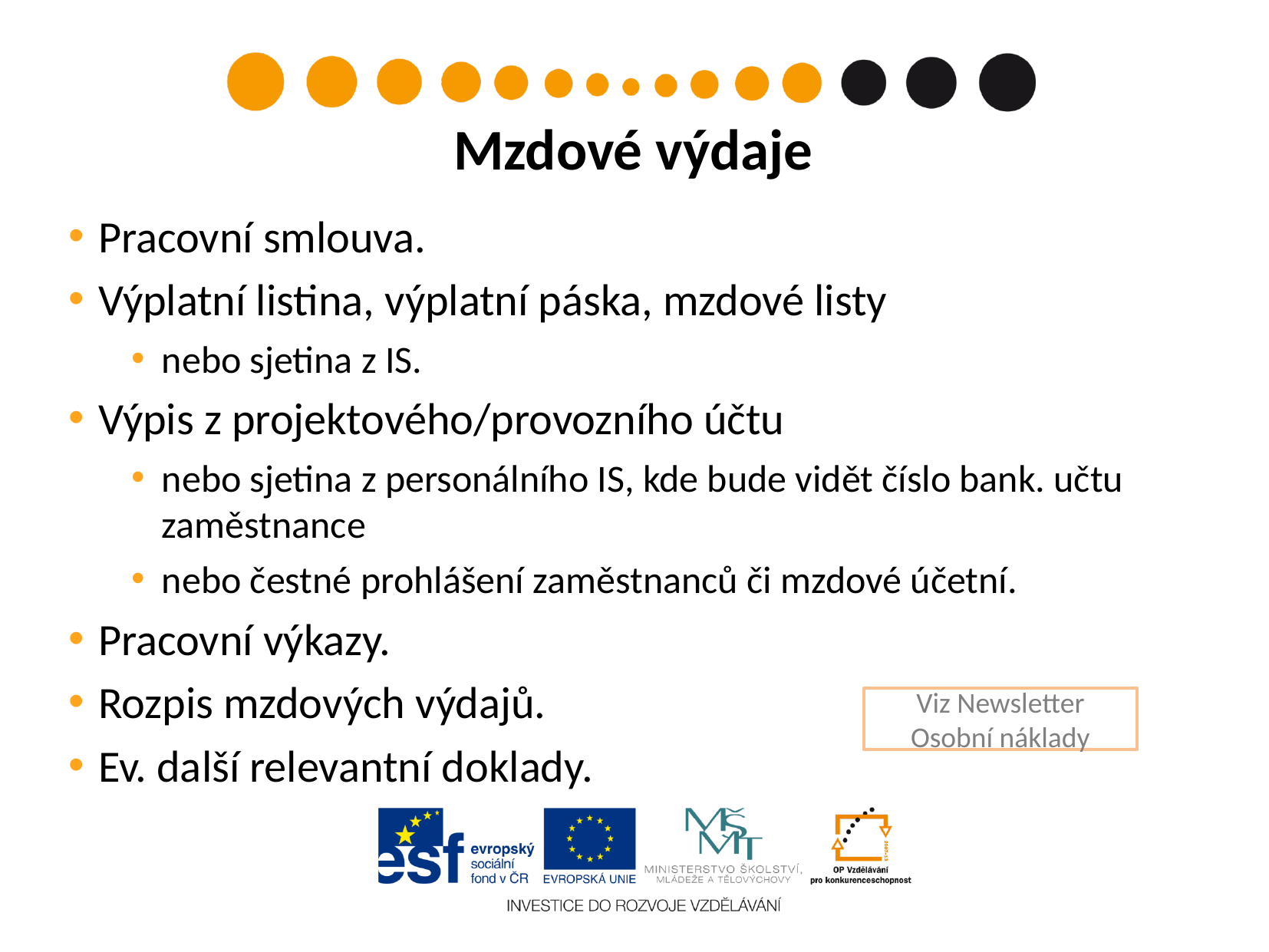

Mzdové výdaje
Pracovní smlouva.
Výplatní listina, výplatní páska, mzdové listy
nebo sjetina z IS.
Výpis z projektového/provozního účtu
nebo sjetina z personálního IS, kde bude vidět číslo bank. učtu zaměstnance
nebo čestné prohlášení zaměstnanců či mzdové účetní.
Pracovní výkazy.
Rozpis mzdových výdajů.
Ev. další relevantní doklady.

Viz Newsletter Osobní náklady